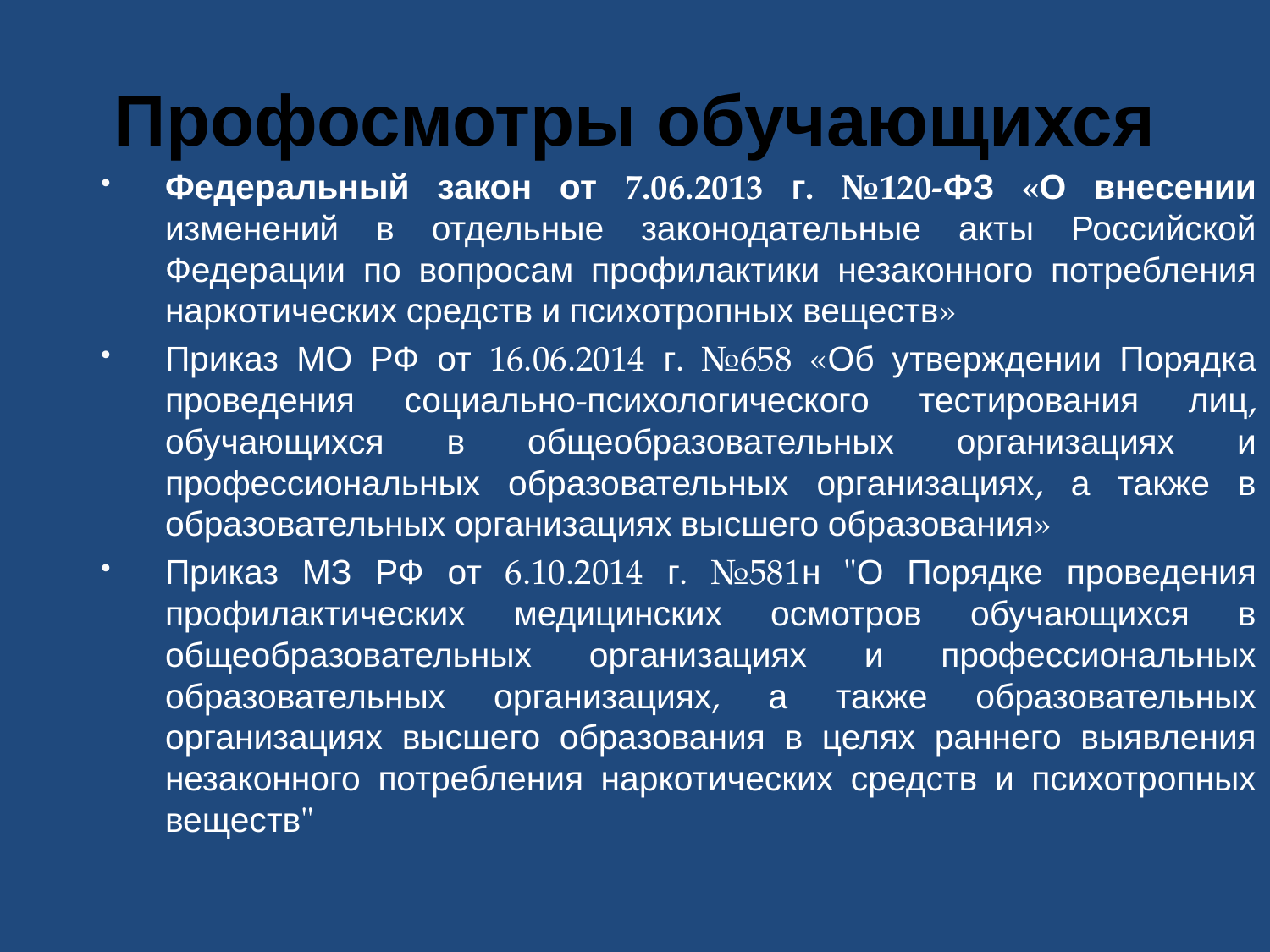

# Профосмотры обучающихся
Федеральный закон от 7.06.2013 г. №120-ФЗ «О внесении изменений в отдельные законодательные акты Российской Федерации по вопросам профилактики незаконного потребления наркотических средств и психотропных веществ»
Приказ МО РФ от 16.06.2014 г. №658 «Об утверждении Порядка проведения социально-психологического тестирования лиц, обучающихся в общеобразовательных организациях и профессиональных образовательных организациях, а также в образовательных организациях высшего образования»
Приказ МЗ РФ от 6.10.2014 г. №581н "О Порядке проведения профилактических медицинских осмотров обучающихся в общеобразовательных организациях и профессиональных образовательных организациях, а также образовательных организациях высшего образования в целях раннего выявления незаконного потребления наркотических средств и психотропных веществ"